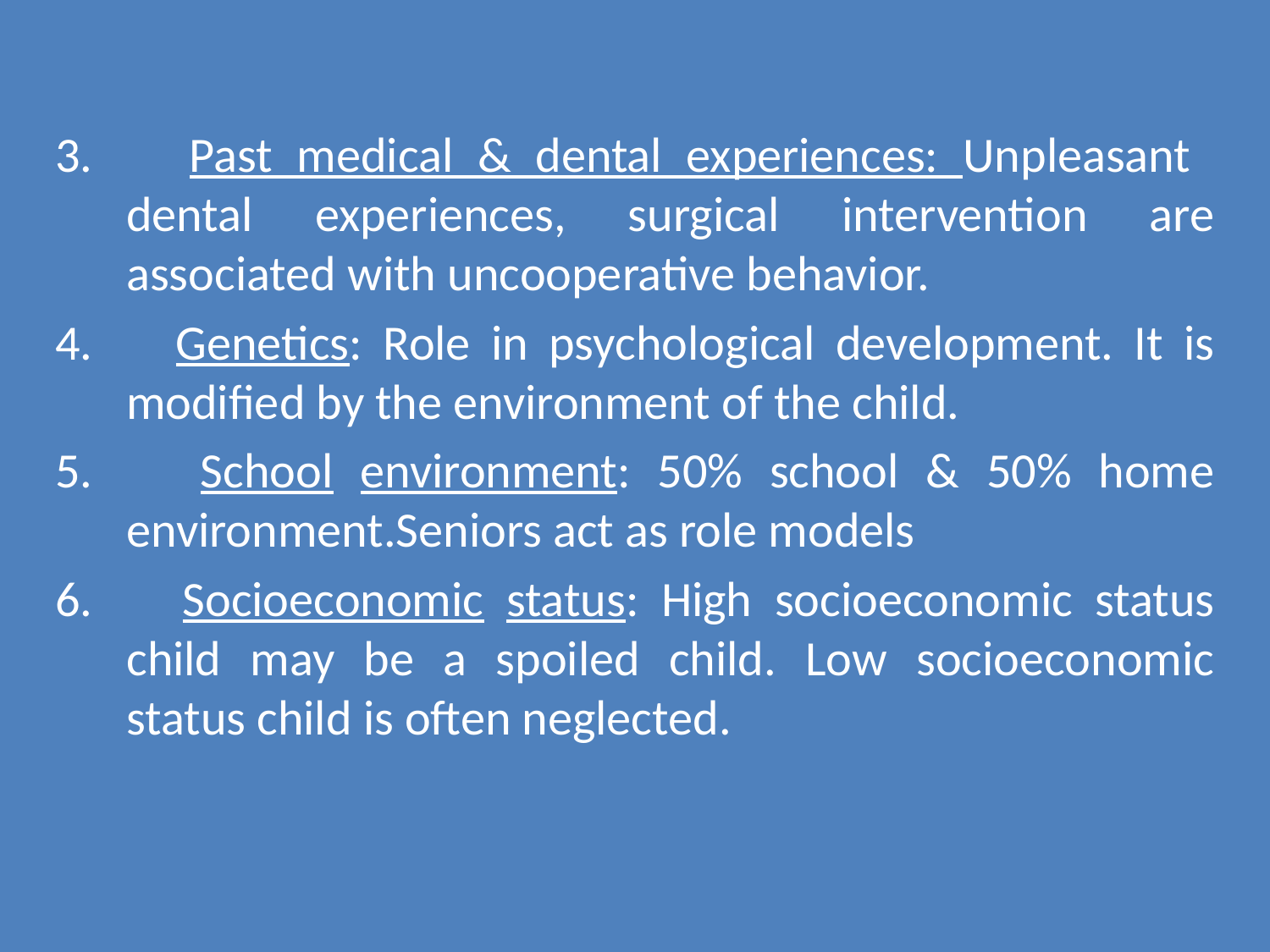

3.    Past medical & dental experiences: Unpleasant  dental experiences, surgical intervention are associated with uncooperative behavior.
4.    Genetics: Role in psychological development. It is modified by the environment of the child.
5.    School environment: 50% school & 50% home environment.Seniors act as role models
6.    Socioeconomic status: High socioeconomic status child may be a spoiled child. Low socioeconomic status child is often neglected.